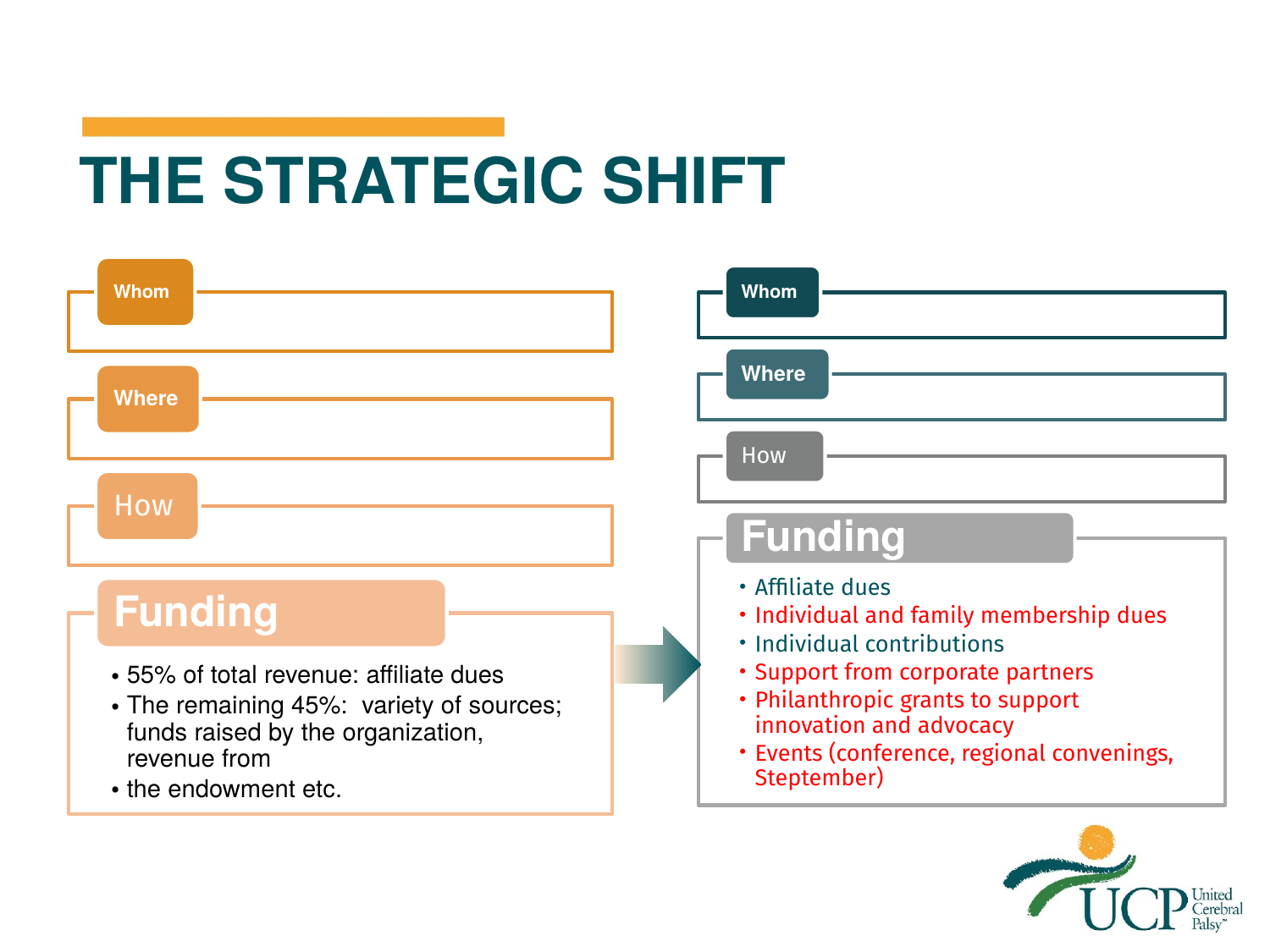

# THE STRATEGIC SHIFT

Whom

Where

How

Funding

55% of total revenue: affiliate dues
The remaining 45%:  variety of sources; funds raised by the organization, revenue from
the endowment etc.

Whom

Where

How

Funding

Affiliate dues
Individual and family membership dues
Individual contributions
Support from corporate partners
Philanthropic grants to support innovation and advocacy
Events (conference, regional convenings, Steptember)